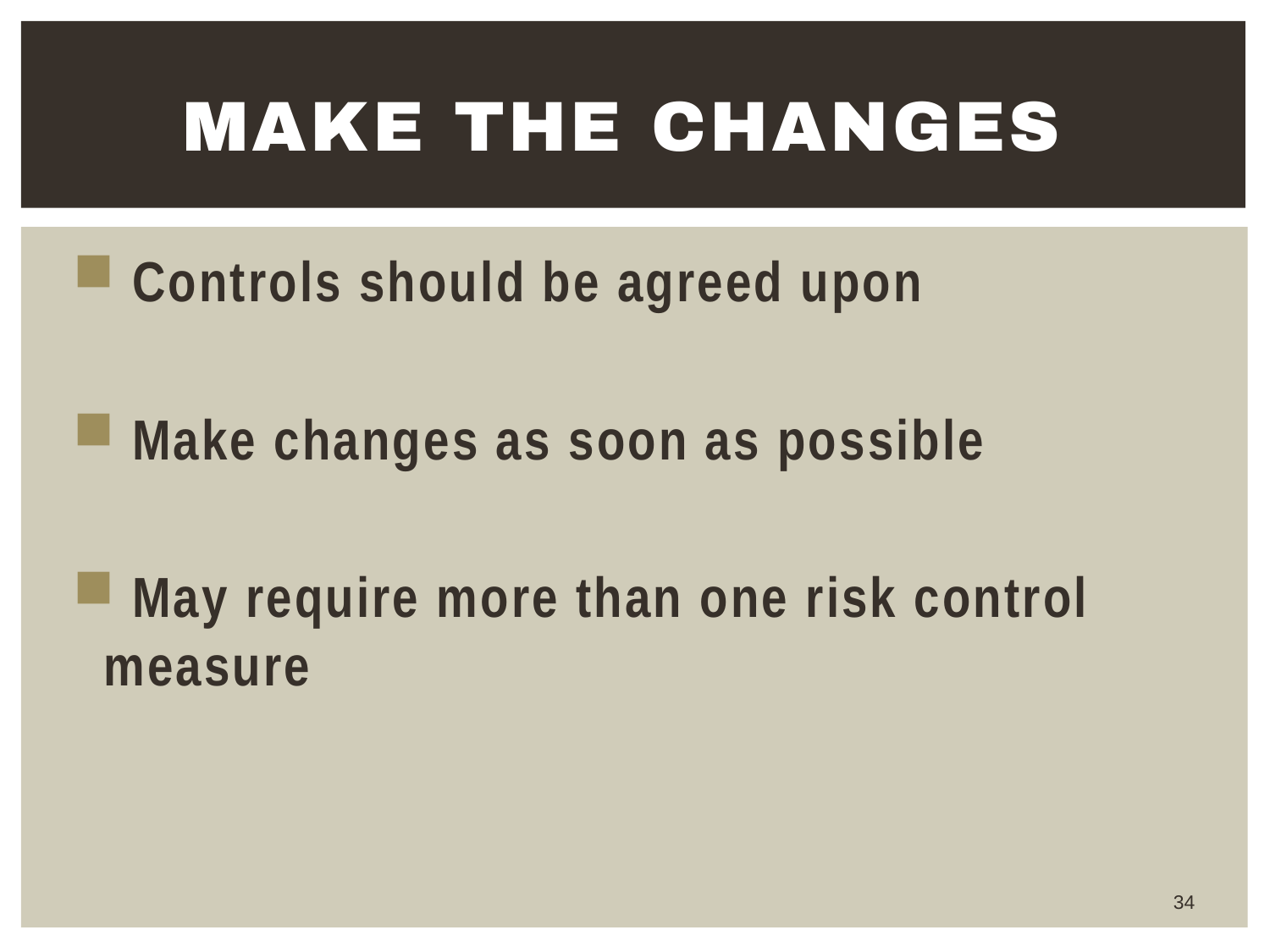

# Make the changes
 Controls should be agreed upon

 Make changes as soon as possible

 May require more than one risk control measure
34